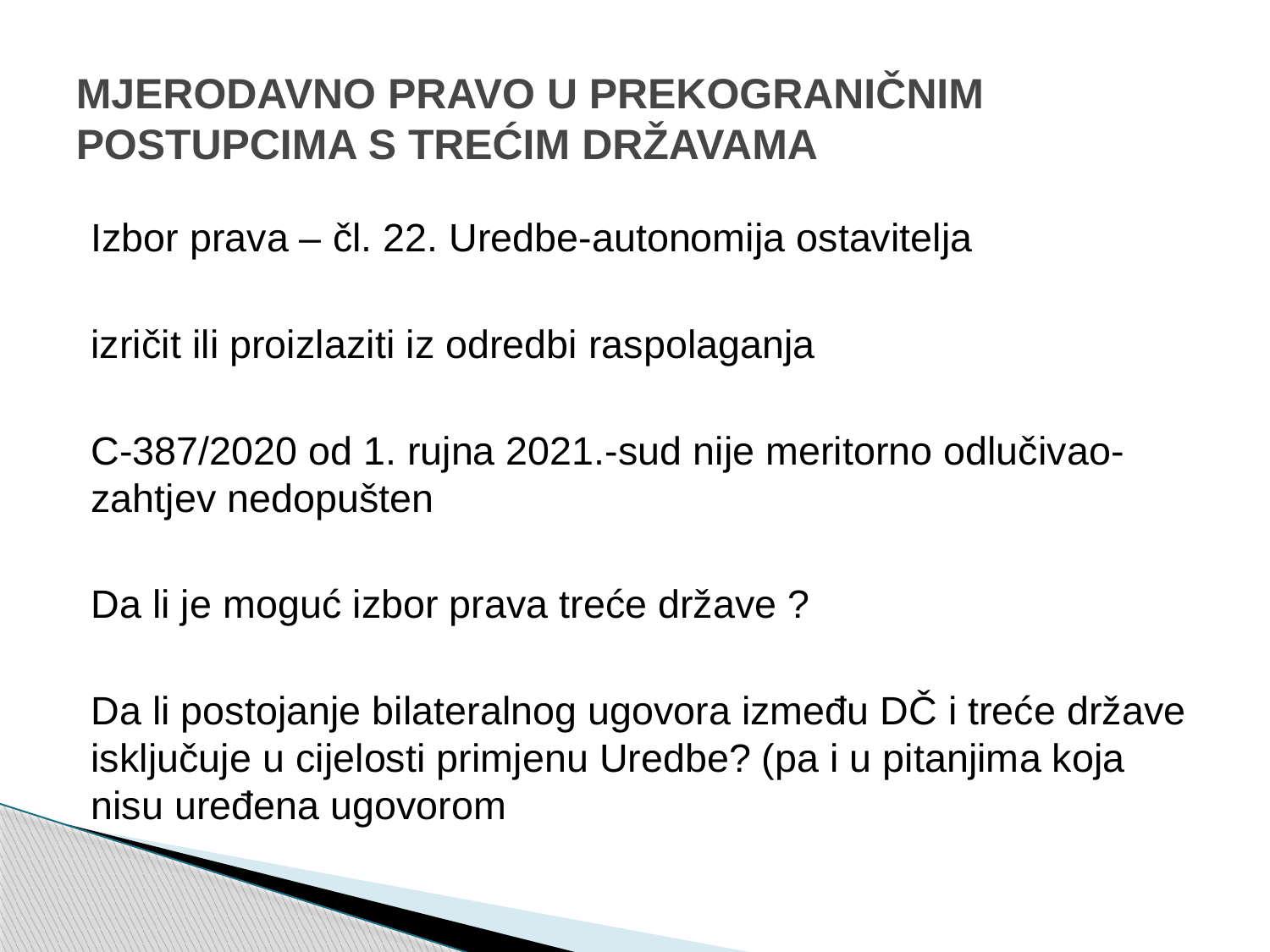

# MJERODAVNO PRAVO U PREKOGRANIČNIM POSTUPCIMA S TREĆIM DRŽAVAMA
Izbor prava – čl. 22. Uredbe-autonomija ostavitelja

izričit ili proizlaziti iz odredbi raspolaganja

C-387/2020 od 1. rujna 2021.-sud nije meritorno odlučivao-zahtjev nedopušten

Da li je moguć izbor prava treće države ?

Da li postojanje bilateralnog ugovora između DČ i treće države isključuje u cijelosti primjenu Uredbe? (pa i u pitanjima koja nisu uređena ugovorom